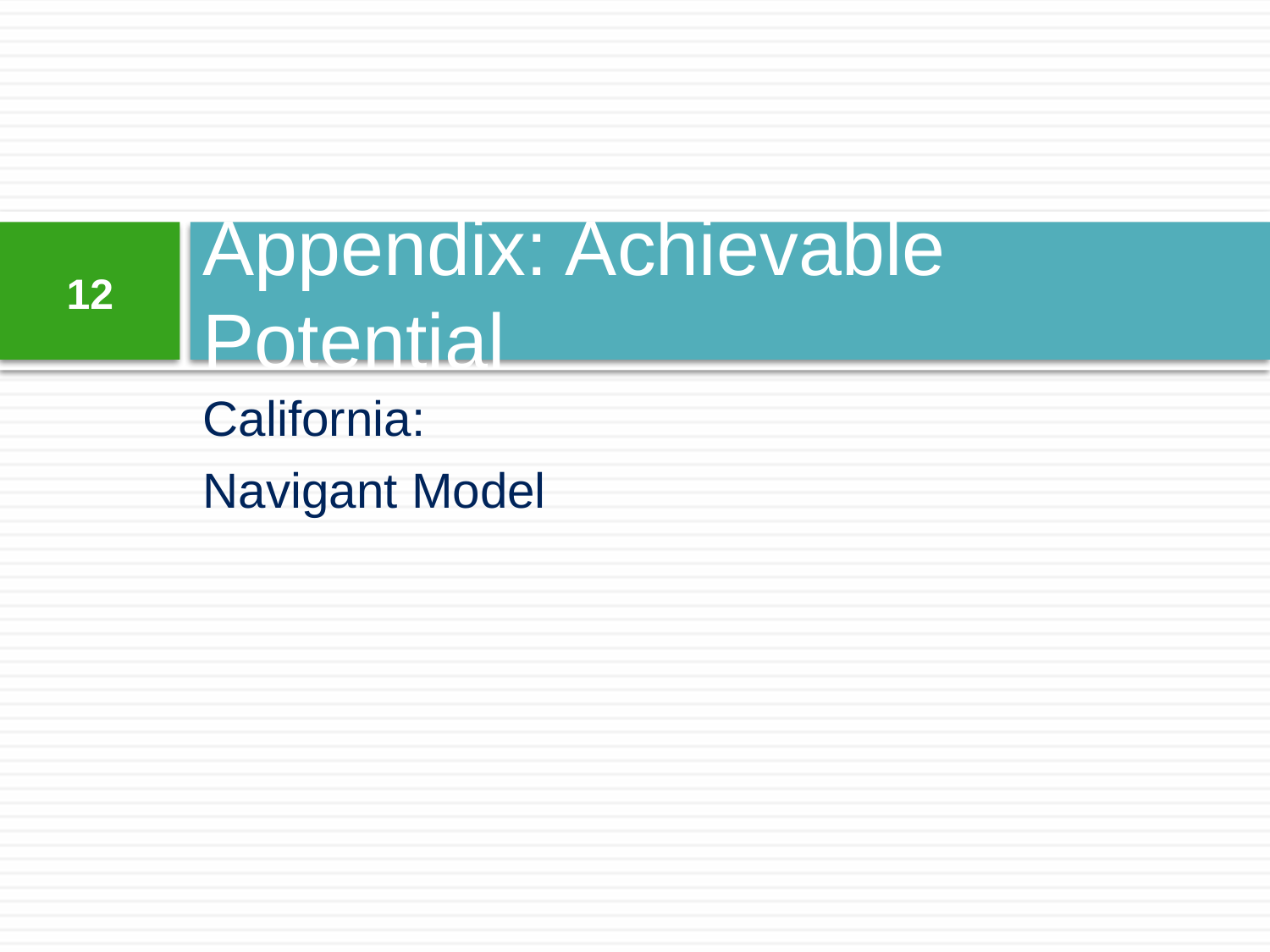

# Appendix: Achievable Potential
12
California:
Navigant Model